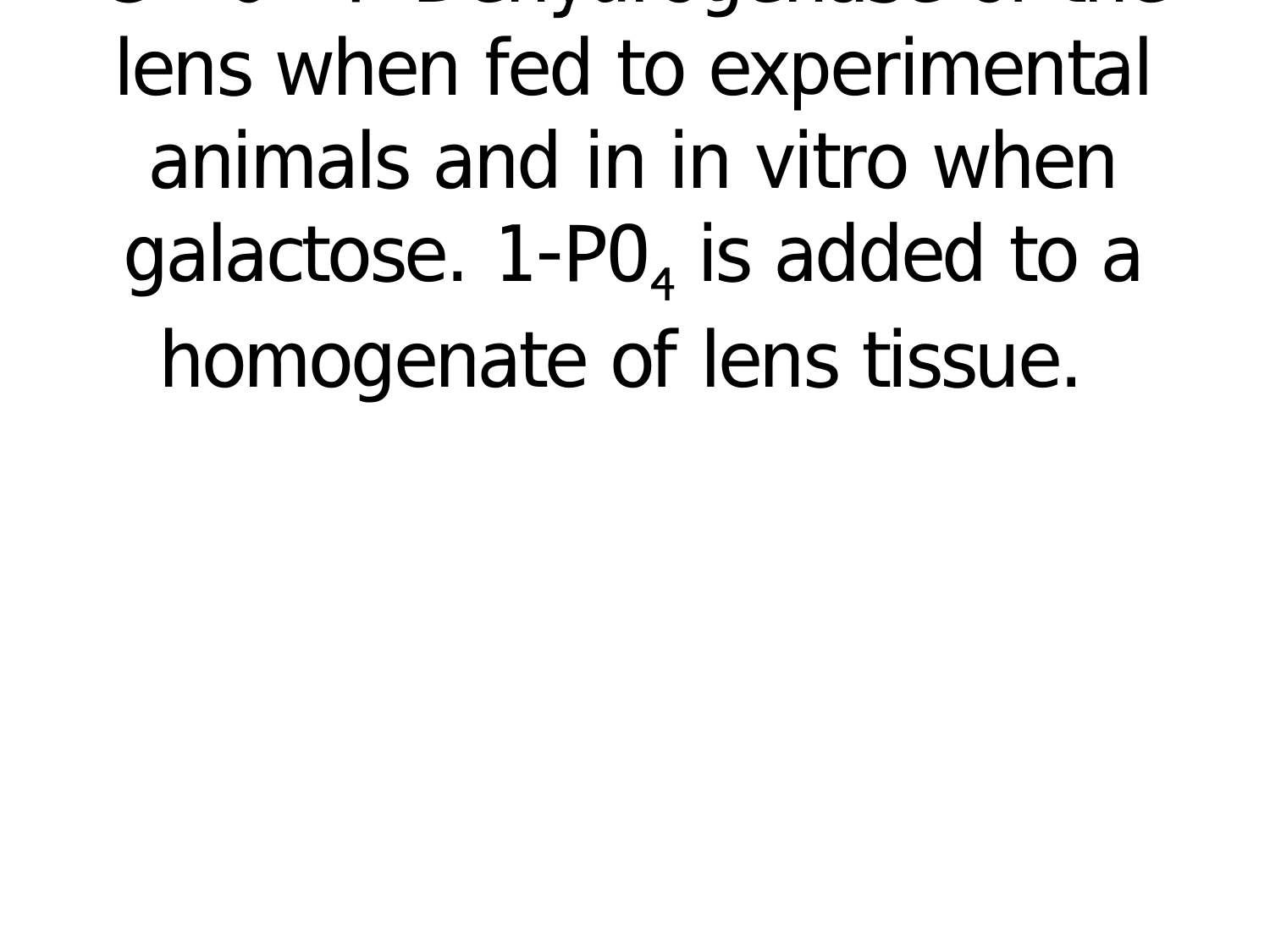

# Galactose inhibits the activity of G - 6 - P Dehydrogenase of the lens when fed to experimental animals and in in vitro when galactose. 1-P04 is added to a homogenate of lens tissue.